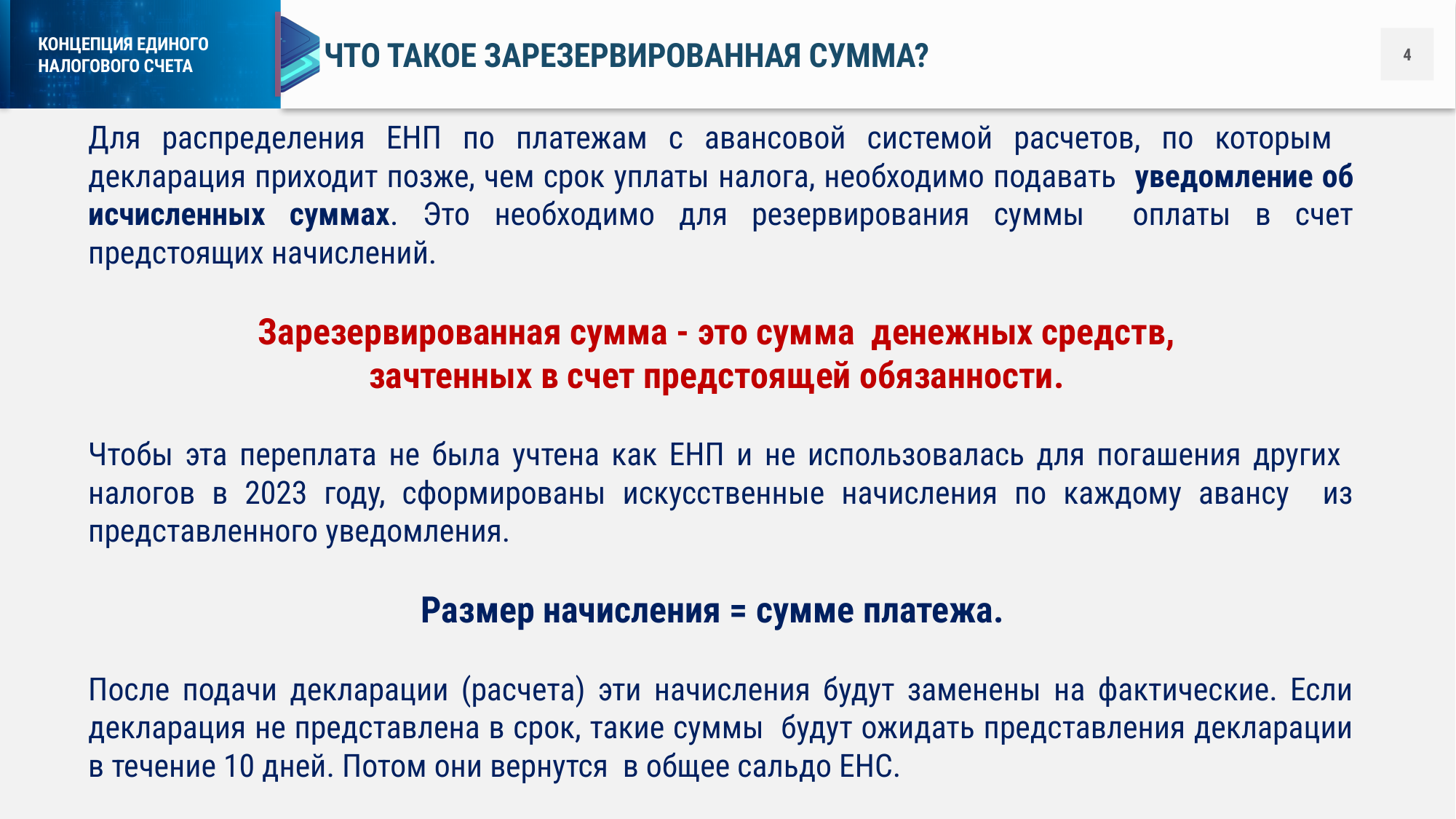

ЧТО ТАКОЕ ЗАРЕЗЕРВИРОВАННАЯ СУММА?
Для распределения ЕНП по платежам с авансовой системой расчетов, по которым  декларация приходит позже, чем срок уплаты налога, необходимо подавать  уведомление об исчисленных суммах. Это необходимо для резервирования суммы  оплаты в счет предстоящих начислений.

Зарезервированная сумма - это сумма  денежных средств,
зачтенных в счет предстоящей обязанности.

Чтобы эта переплата не была учтена как ЕНП и не использовалась для погашения других  налогов в 2023 году, сформированы искусственные начисления по каждому авансу  из представленного уведомления.

Размер начисления = сумме платежа.

После подачи декларации (расчета) эти начисления будут заменены на фактические. Если декларация не представлена в срок, такие суммы  будут ожидать представления декларации в течение 10 дней. Потом они вернутся  в общее сальдо ЕНС.